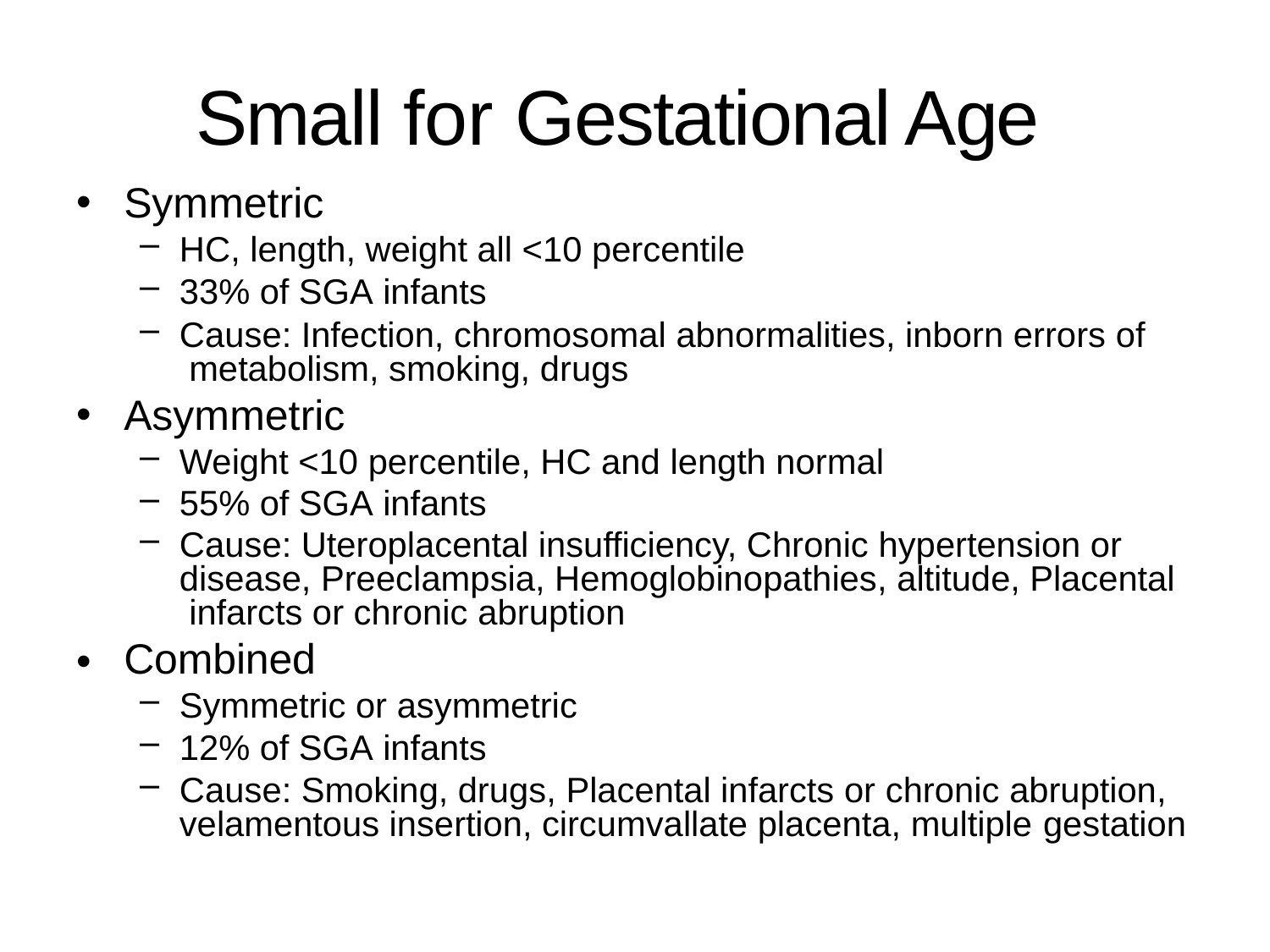

# Small for Gestational Age
•
Symmetric
HC, length, weight all <10 percentile
33% of SGA infants
Cause: Infection, chromosomal abnormalities, inborn errors of  metabolism, smoking, drugs
Asymmetric
Weight <10 percentile, HC and length normal
55% of SGA infants
Cause: Uteroplacental insufficiency, Chronic hypertension or  disease, Preeclampsia, Hemoglobinopathies, altitude, Placental  infarcts or chronic abruption
Combined
Symmetric or asymmetric
12% of SGA infants
Cause: Smoking, drugs, Placental infarcts or chronic abruption,  velamentous insertion, circumvallate placenta, multiple gestation
•
•